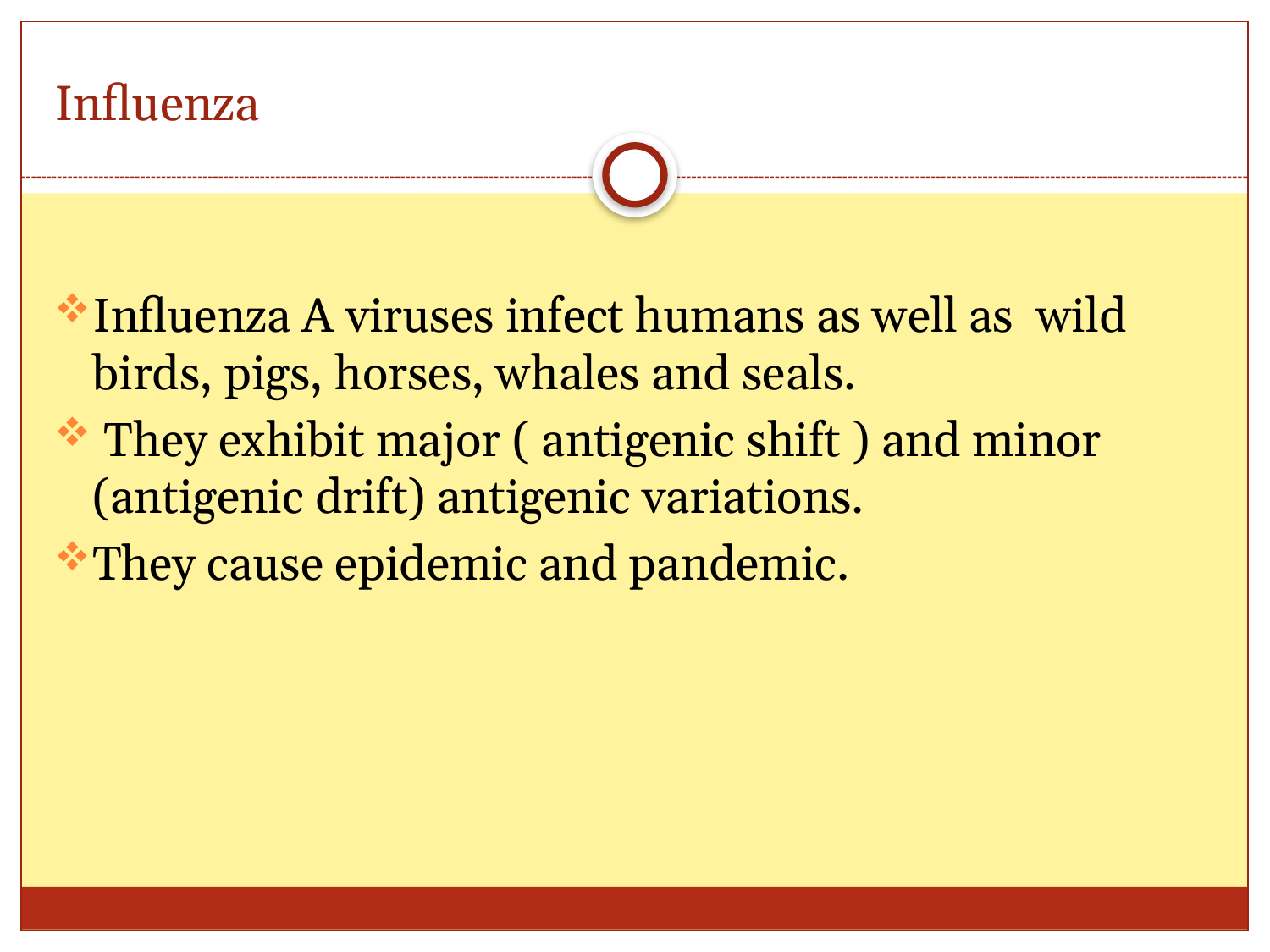

# Influenza

Influenza A viruses infect humans as well as  wild birds, pigs, horses, whales and seals.
 They exhibit major ( antigenic shift ) and minor (antigenic drift) antigenic variations.
They cause epidemic and pandemic.